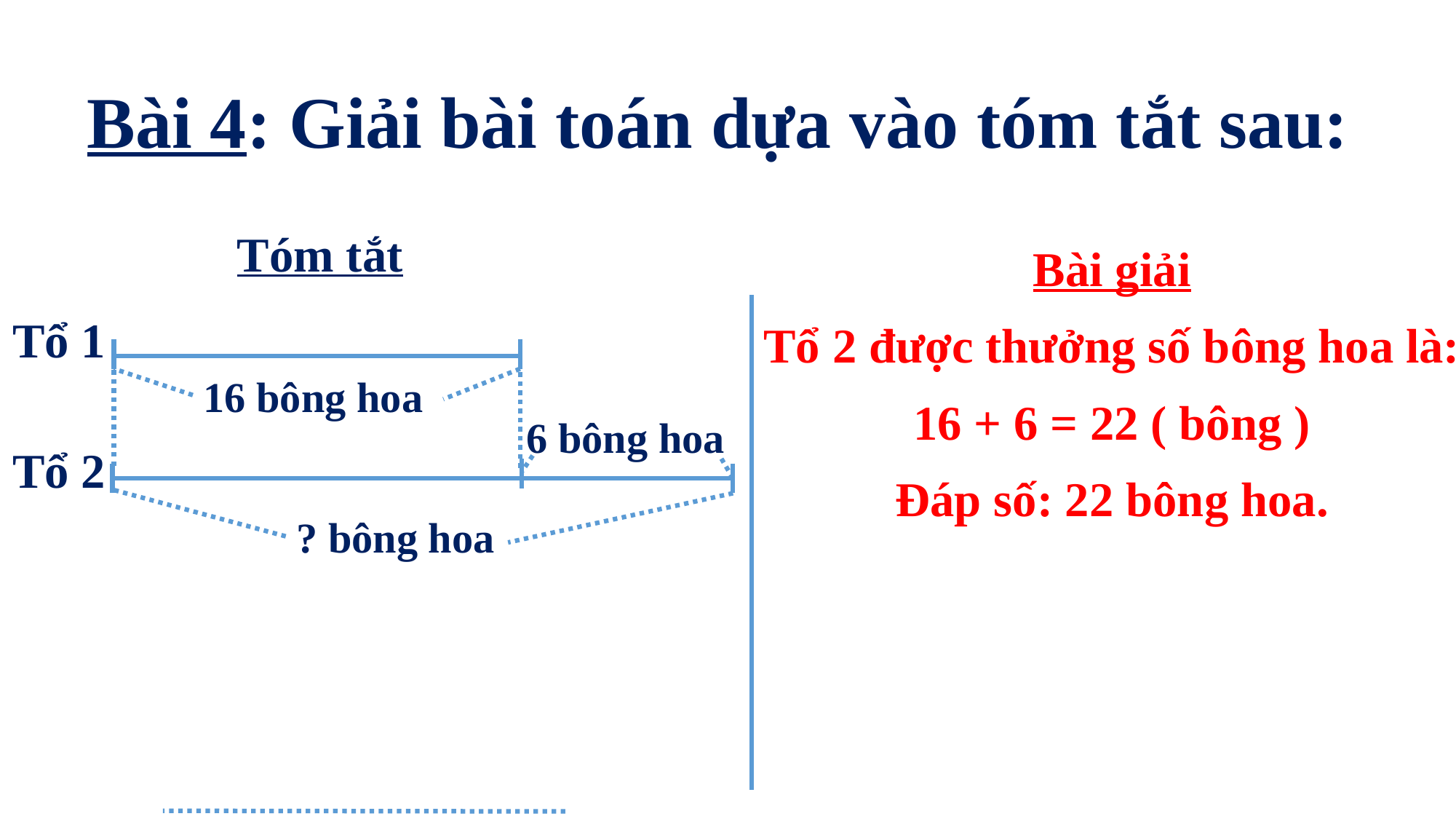

Bài 4: Giải bài toán dựa vào tóm tắt sau:
Tóm tắt

Bài giải
Tổ 2 được thưởng số bông hoa là:
16 + 6 = 22 ( bông )
Đáp số: 22 bông hoa.

Tổ 1
16 bông hoa
6 bông hoa
Tổ 2
? bông hoa